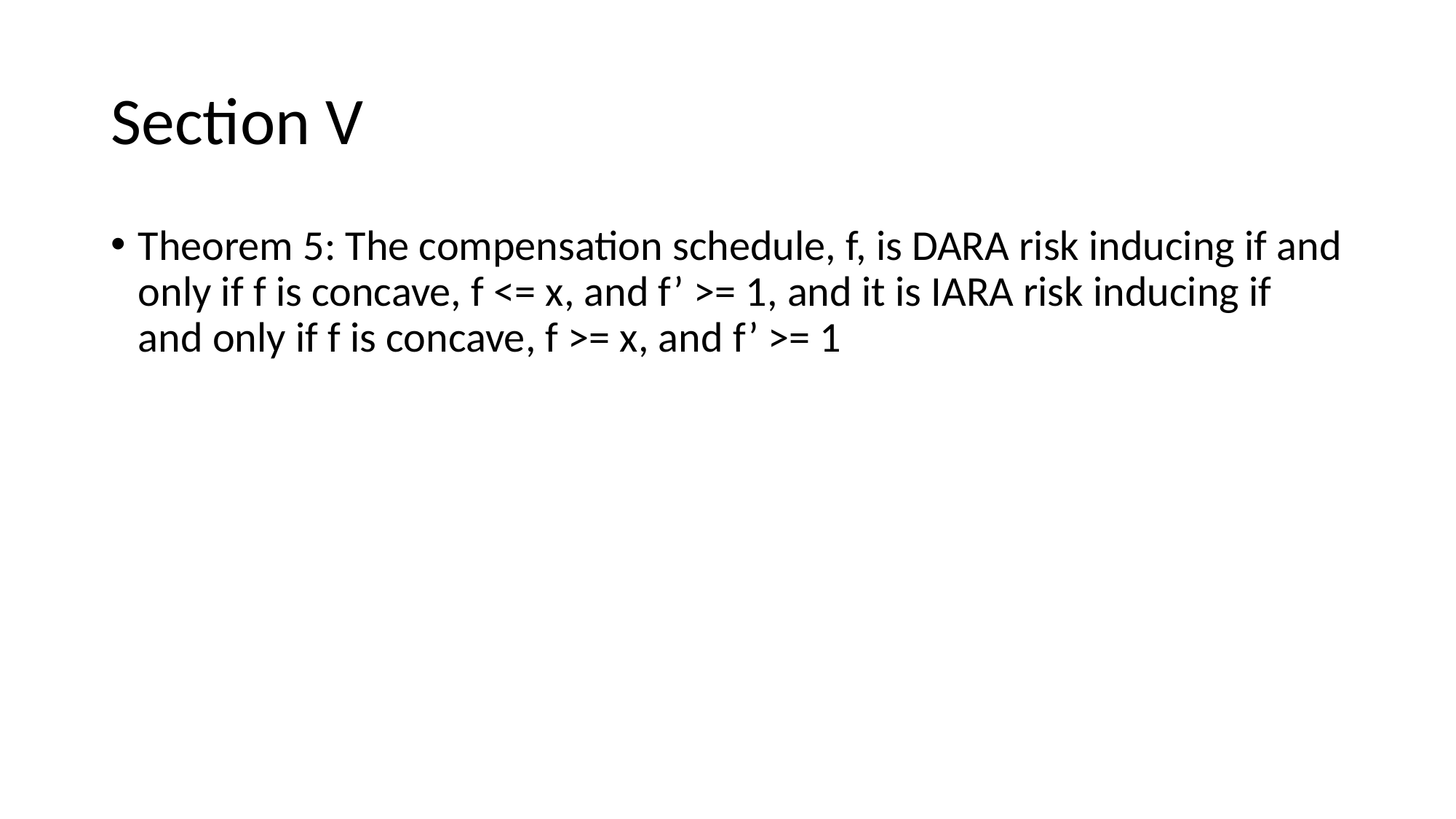

# Section V
Theorem 5: The compensation schedule, f, is DARA risk inducing if and only if f is concave, f <= x, and f’ >= 1, and it is IARA risk inducing if and only if f is concave, f >= x, and f’ >= 1